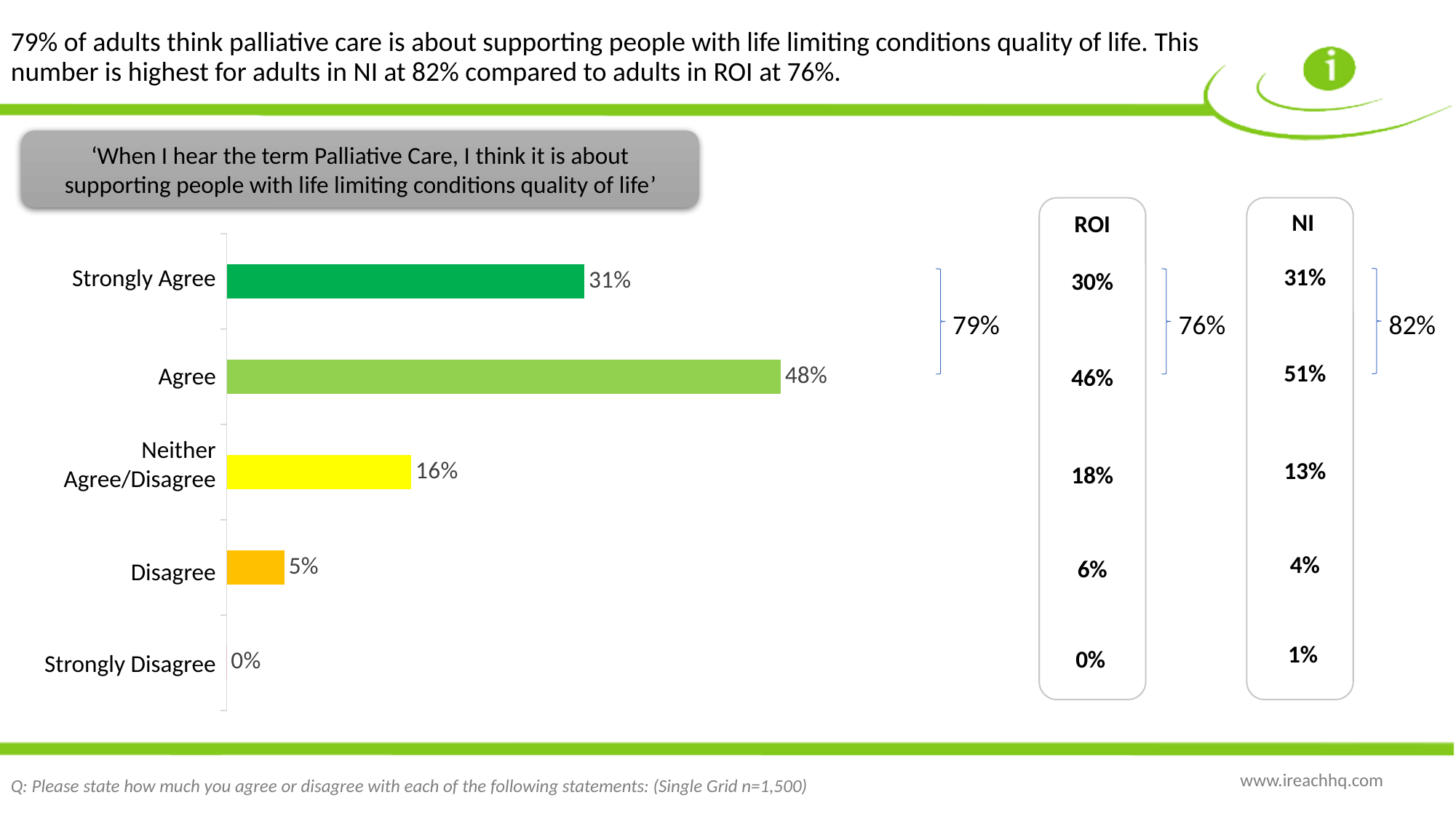

79% of adults think palliative care is about supporting people with life limiting conditions quality of life. This number is highest for adults in NI at 82% compared to adults in ROI at 76%.
‘When I hear the term Palliative Care, I think it is about supporting people with life limiting conditions quality of life’

NI
ROI

### Chart

| Category | Series 1 |
|---|---|
| Strongly Disgree | 0.0 |
| Disagree | 0.05 |
| Neither Agree nor Disagree | 0.16 |
| Agree | 0.48 |
| Strongly Agree | 0.31 |
31%
Strongly Agree
30%

82%
79%
76%
51%
Agree
46%
Neither Agree/Disagree
13%
18%
4%
6%
Disagree
1%
0%
Strongly Disagree
Q: Please state how much you agree or disagree with each of the following statements: (Single Grid n=1,500)